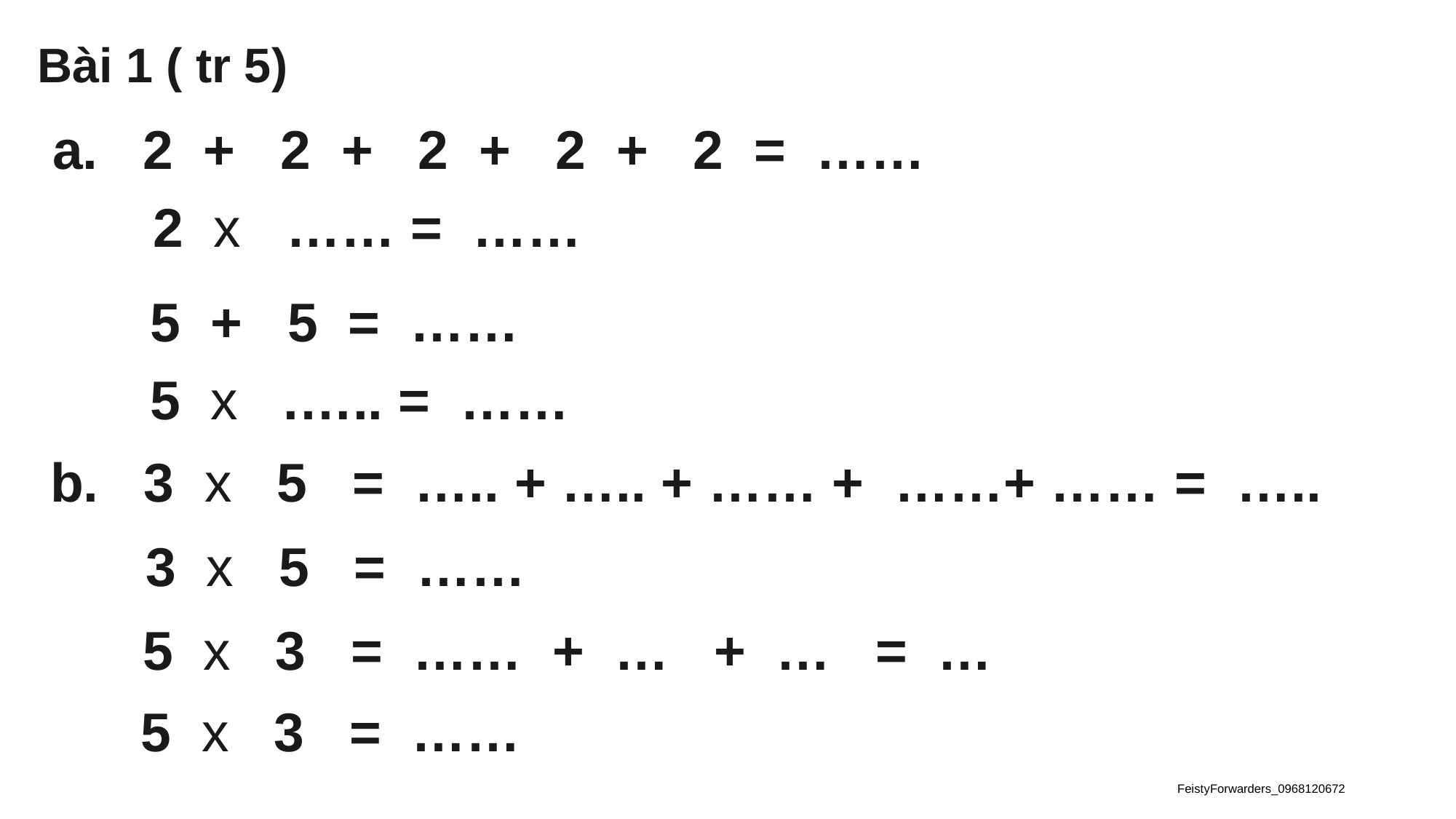

Bài 1 ( tr 5)
a.   2  +   2  +   2  +   2  +   2  =  ……
2  x   …… =  ……
5  +   5  =  ……

5  x   .….. =  ……
b.   3  x   5   =  ….. + ….. + …… +  ……+ …… =  …..
3  x   5   =  ……

5  x   3   =  ……  +  …   +  …   =  …
5  x   3   =  ……